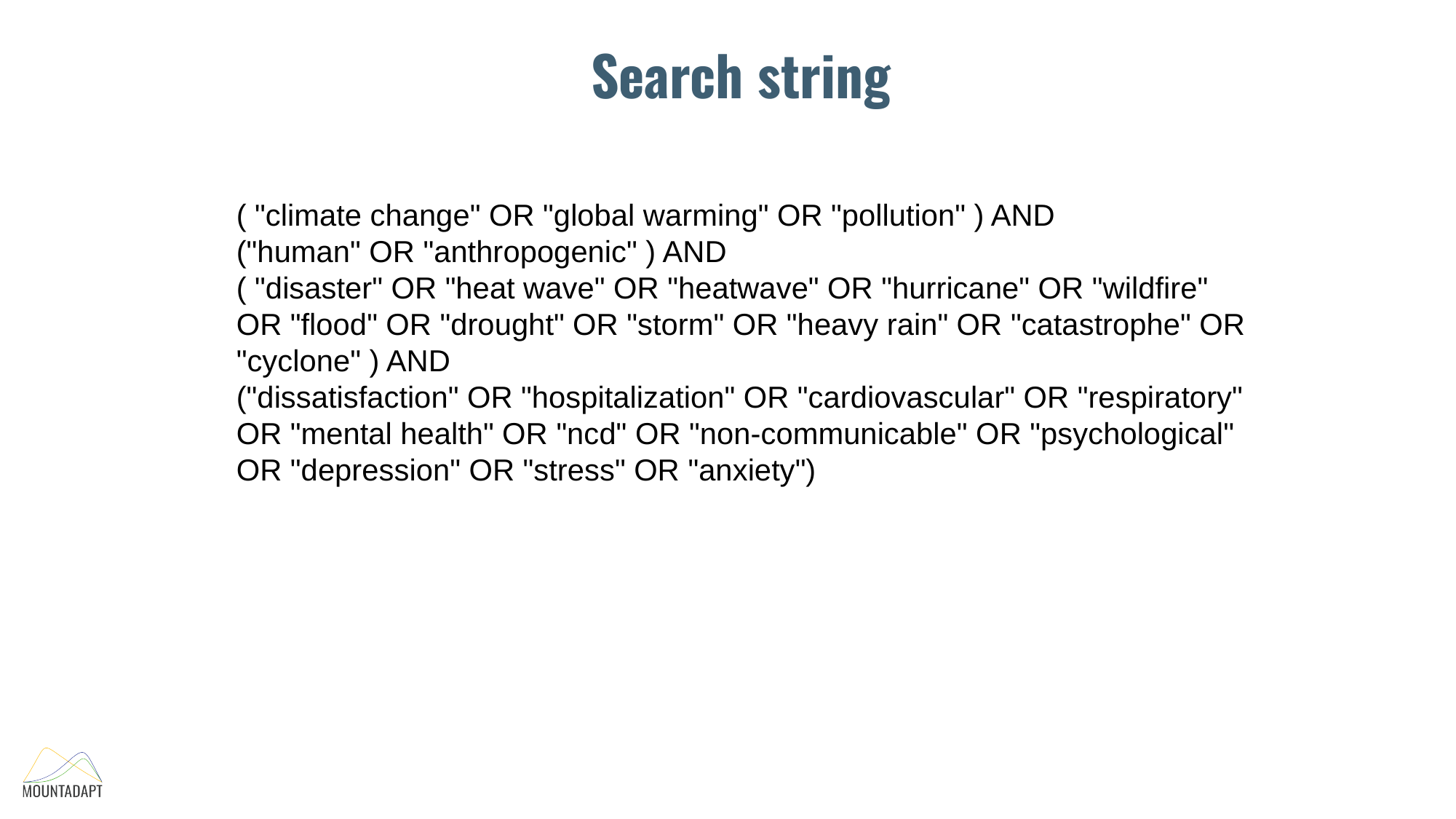

Search string
( "climate change" OR "global warming" OR "pollution" ) AND
("human" OR "anthropogenic" ) AND
( "disaster" OR "heat wave" OR "heatwave" OR "hurricane" OR "wildfire" OR "flood" OR "drought" OR "storm" OR "heavy rain" OR "catastrophe" OR "cyclone" ) AND
("dissatisfaction" OR "hospitalization" OR "cardiovascular" OR "respiratory" OR "mental health" OR "ncd" OR "non-communicable" OR "psychological" OR "depression" OR "stress" OR "anxiety")